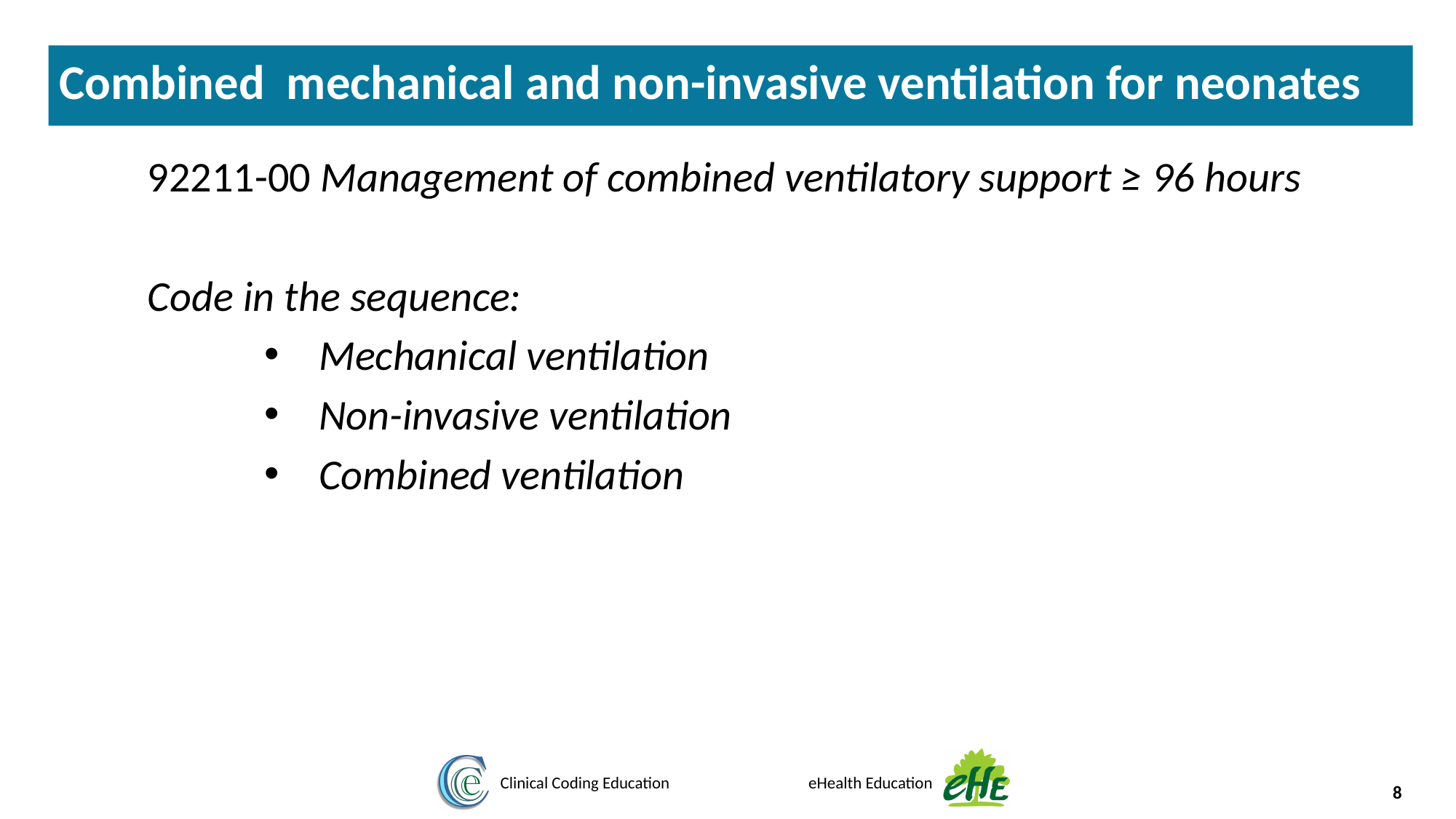

Combined  mechanical and non-invasive ventilation for neonates
92211-00 Management of combined ventilatory support ≥ 96 hours

Code in the sequence:
Mechanical ventilation
Non-invasive ventilation
Combined ventilation
8